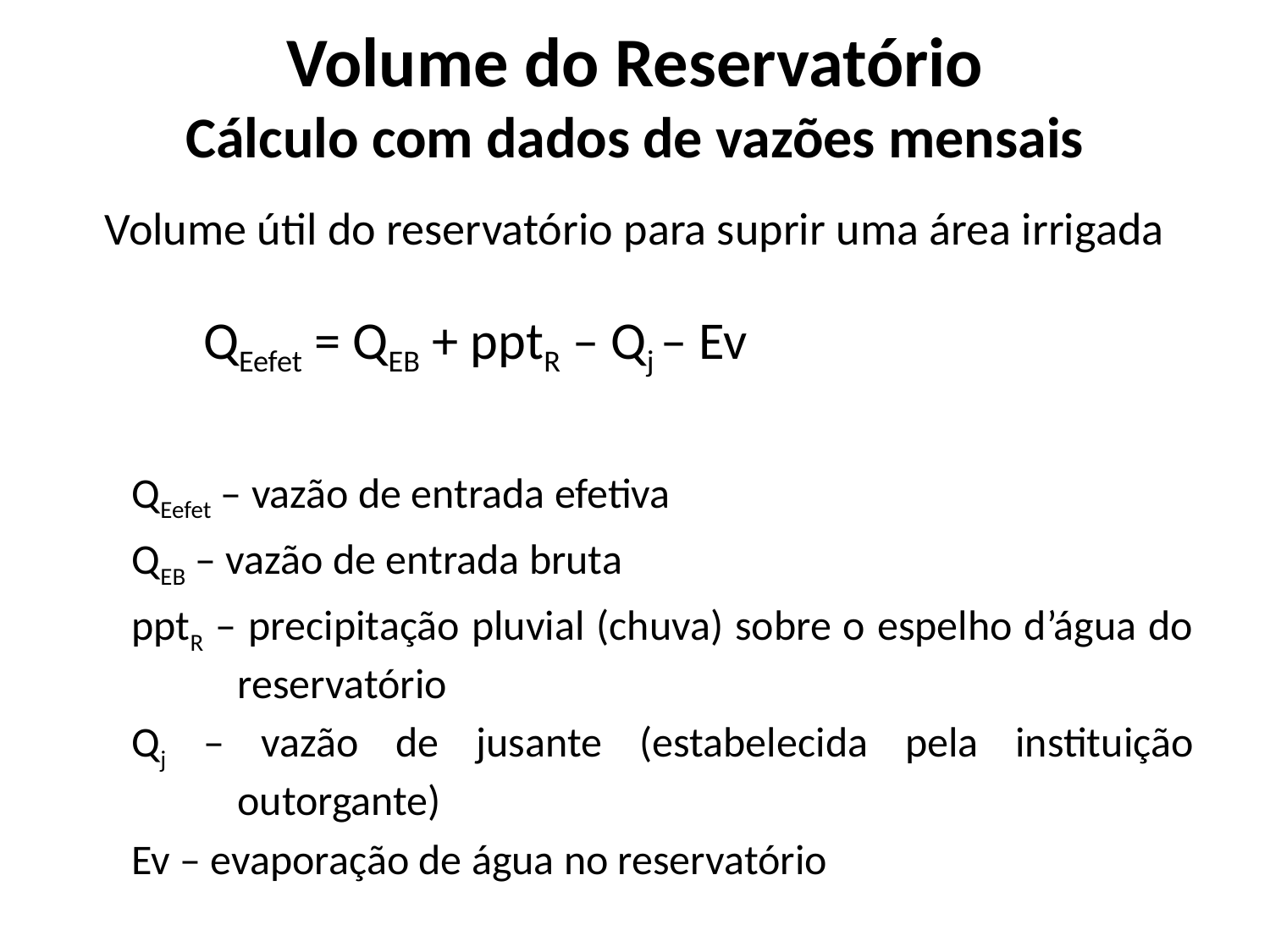

Volume do Reservatório
Cálculo com dados de vazões mensais
# Volume útil do reservatório para suprir uma área irrigada
	QEefet = QEB + pptR – Qj – Ev

QEefet – vazão de entrada efetiva
QEB – vazão de entrada bruta
pptR – precipitação pluvial (chuva) sobre o espelho d’água do reservatório
Qj – vazão de jusante (estabelecida pela instituição outorgante)
Ev – evaporação de água no reservatório